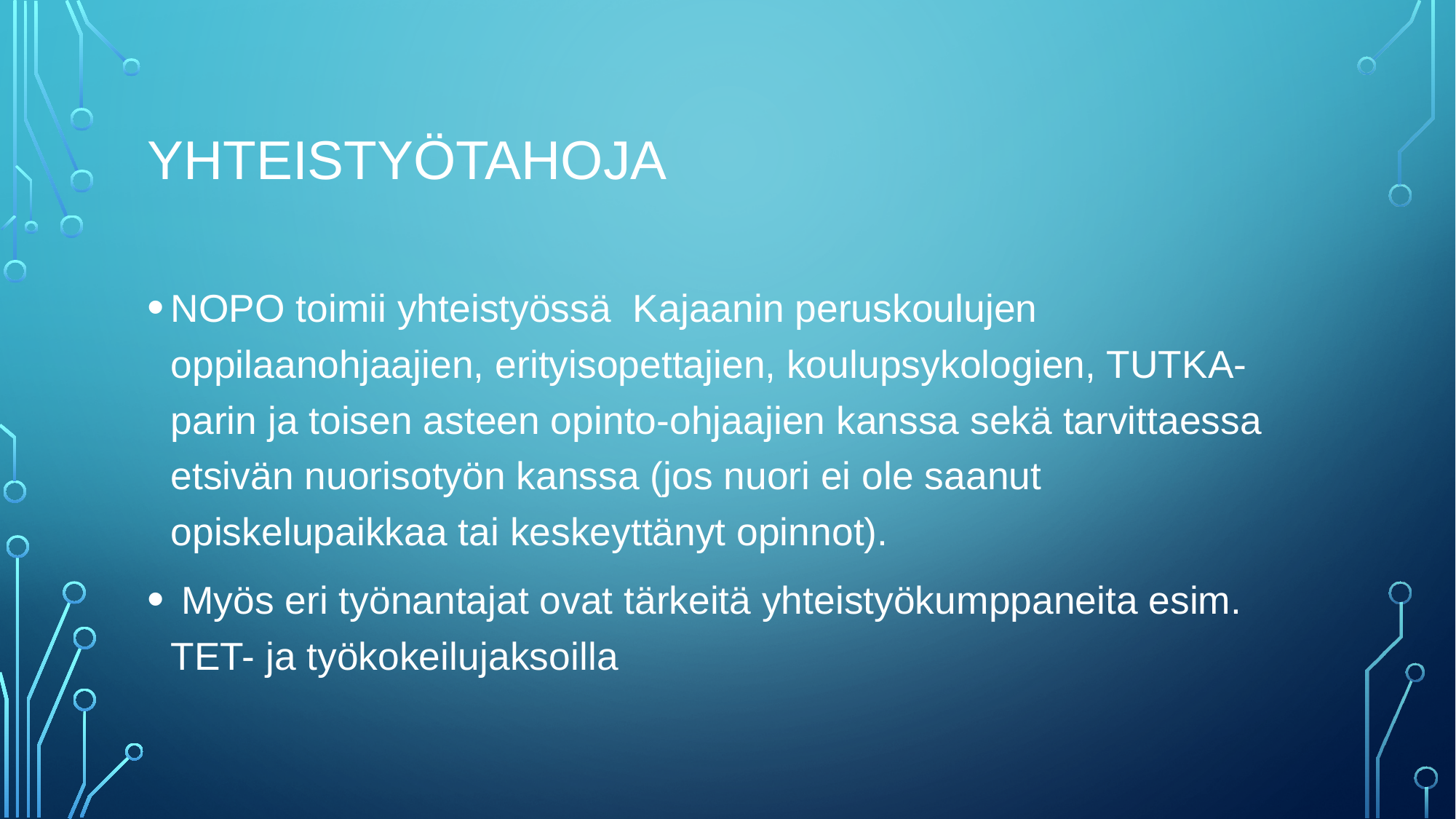

# Yhteistyötahoja
NOPO toimii yhteistyössä  Kajaanin peruskoulujen oppilaanohjaajien, erityisopettajien, koulupsykologien, TUTKA-parin ja toisen asteen opinto-ohjaajien kanssa sekä tarvittaessa etsivän nuorisotyön kanssa (jos nuori ei ole saanut opiskelupaikkaa tai keskeyttänyt opinnot).
 Myös eri työnantajat ovat tärkeitä yhteistyökumppaneita esim. TET- ja työkokeilujaksoilla